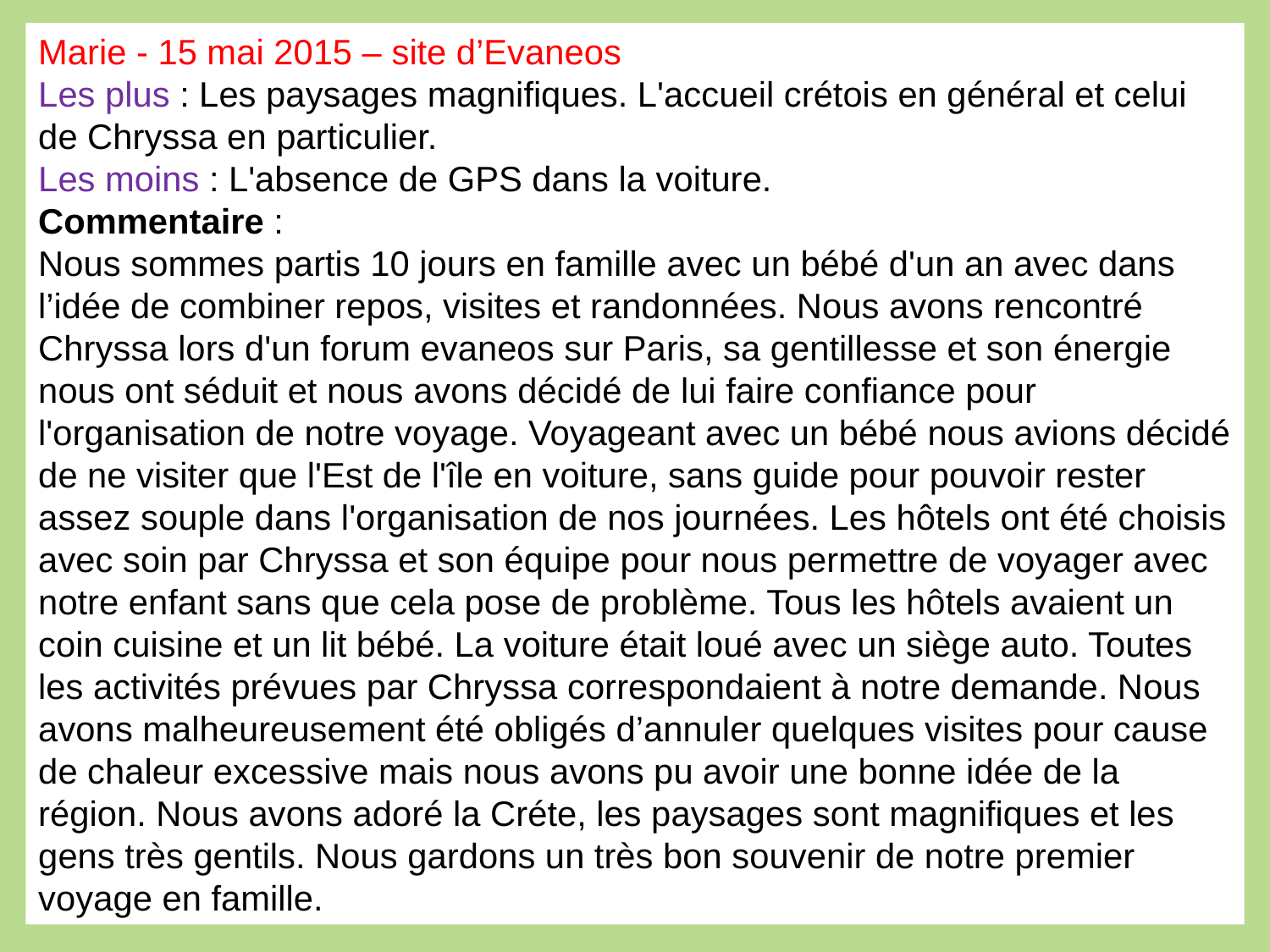

Marie - 15 mai 2015 – site d’Evaneos
Les plus : Les paysages magnifiques. L'accueil crétois en général et celui de Chryssa en particulier.
Les moins : L'absence de GPS dans la voiture.
Commentaire :
Nous sommes partis 10 jours en famille avec un bébé d'un an avec dans l’idée de combiner repos, visites et randonnées. Nous avons rencontré Chryssa lors d'un forum evaneos sur Paris, sa gentillesse et son énergie nous ont séduit et nous avons décidé de lui faire confiance pour l'organisation de notre voyage. Voyageant avec un bébé nous avions décidé de ne visiter que l'Est de l'île en voiture, sans guide pour pouvoir rester assez souple dans l'organisation de nos journées. Les hôtels ont été choisis avec soin par Chryssa et son équipe pour nous permettre de voyager avec notre enfant sans que cela pose de problème. Tous les hôtels avaient un coin cuisine et un lit bébé. La voiture était loué avec un siège auto. Toutes les activités prévues par Chryssa correspondaient à notre demande. Nous avons malheureusement été obligés d’annuler quelques visites pour cause de chaleur excessive mais nous avons pu avoir une bonne idée de la région. Nous avons adoré la Créte, les paysages sont magnifiques et les gens très gentils. Nous gardons un très bon souvenir de notre premier voyage en famille.
45